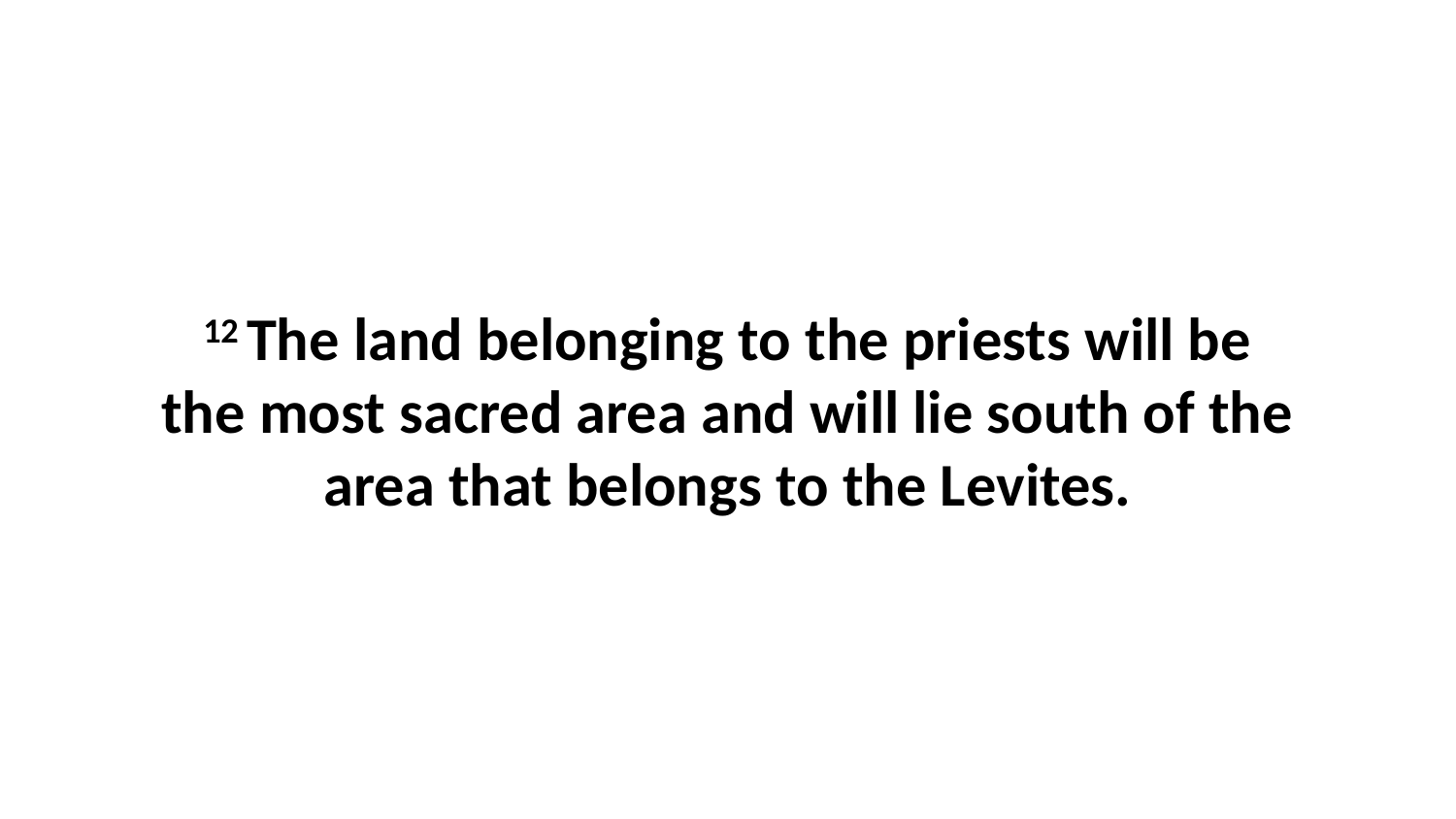

12 The land belonging to the priests will be the most sacred area and will lie south of the area that belongs to the Levites.